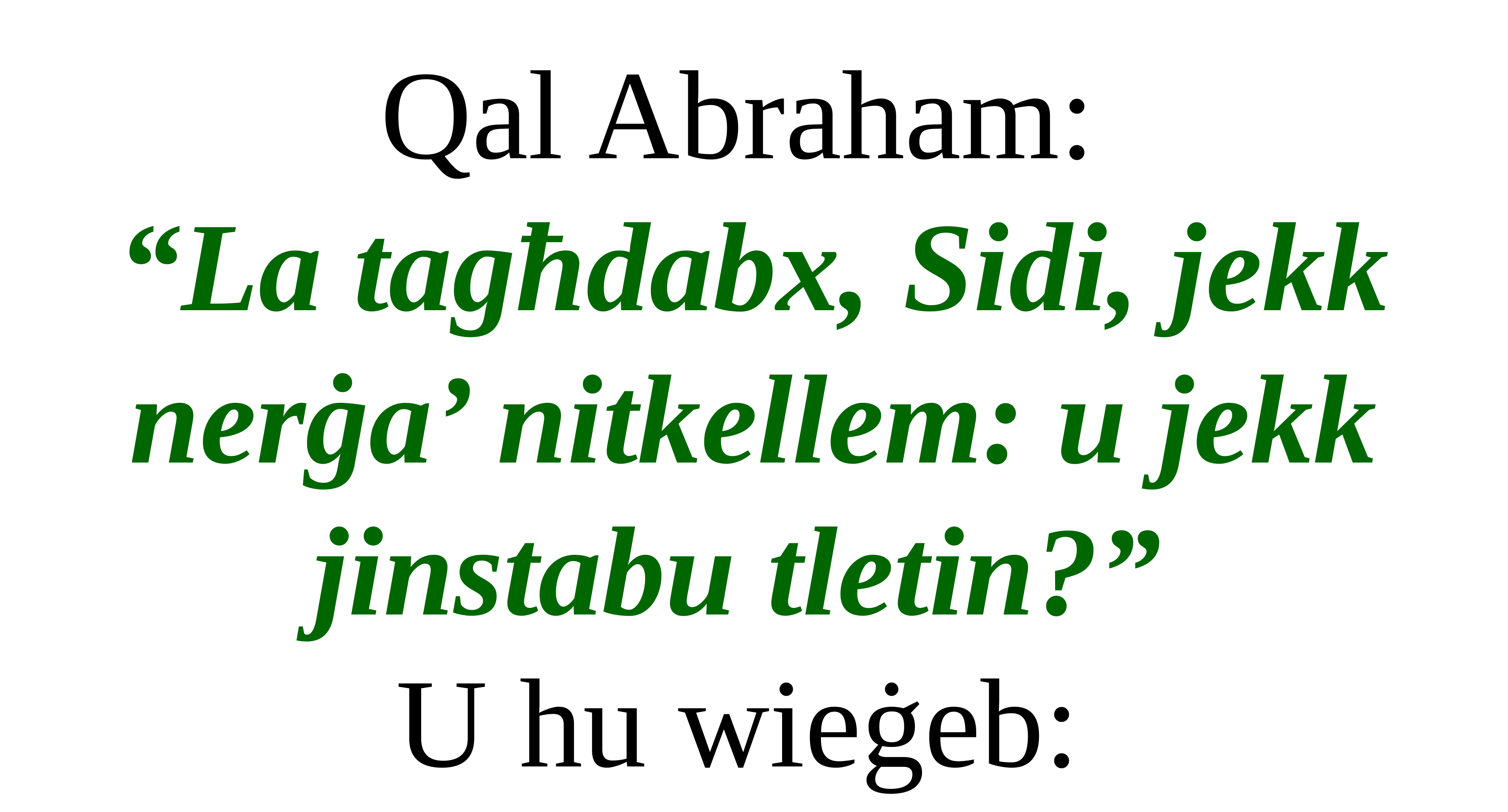

Qal Abraham:
“La tagħdabx, Sidi, jekk nerġa’ nitkellem: u jekk
jinstabu tletin?”
U hu wieġeb: